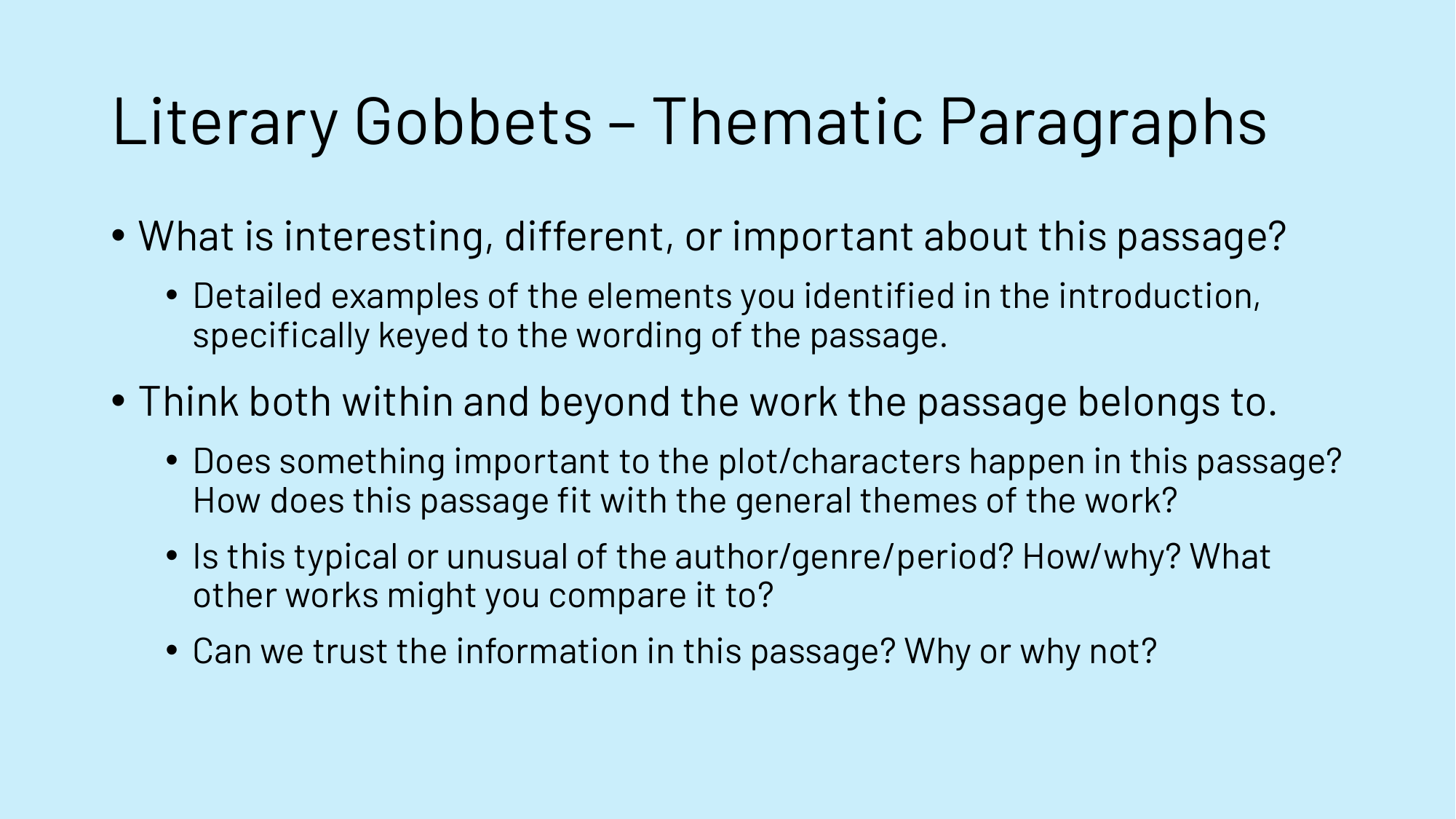

# Literary Gobbets – Thematic Paragraphs
What is interesting, different, or important about this passage?
Detailed examples of the elements you identified in the introduction, specifically keyed to the wording of the passage.
Think both within and beyond the work the passage belongs to.
Does something important to the plot/characters happen in this passage? How does this passage fit with the general themes of the work?
Is this typical or unusual of the author/genre/period? How/why? What other works might you compare it to?
Can we trust the information in this passage? Why or why not?